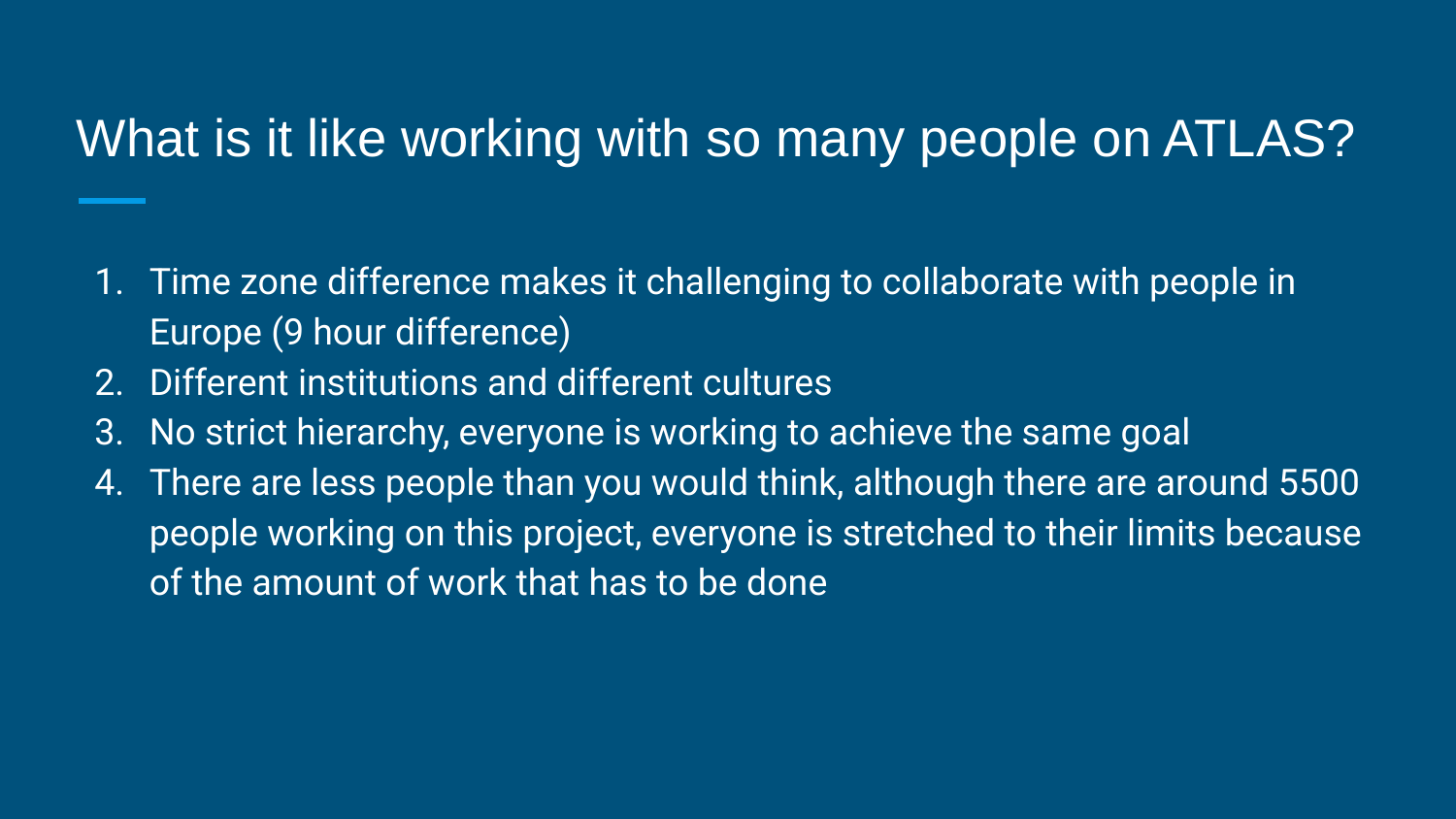

# What is it like working with so many people on ATLAS?
Time zone difference makes it challenging to collaborate with people in Europe (9 hour difference)
Different institutions and different cultures
No strict hierarchy, everyone is working to achieve the same goal
There are less people than you would think, although there are around 5500 people working on this project, everyone is stretched to their limits because of the amount of work that has to be done